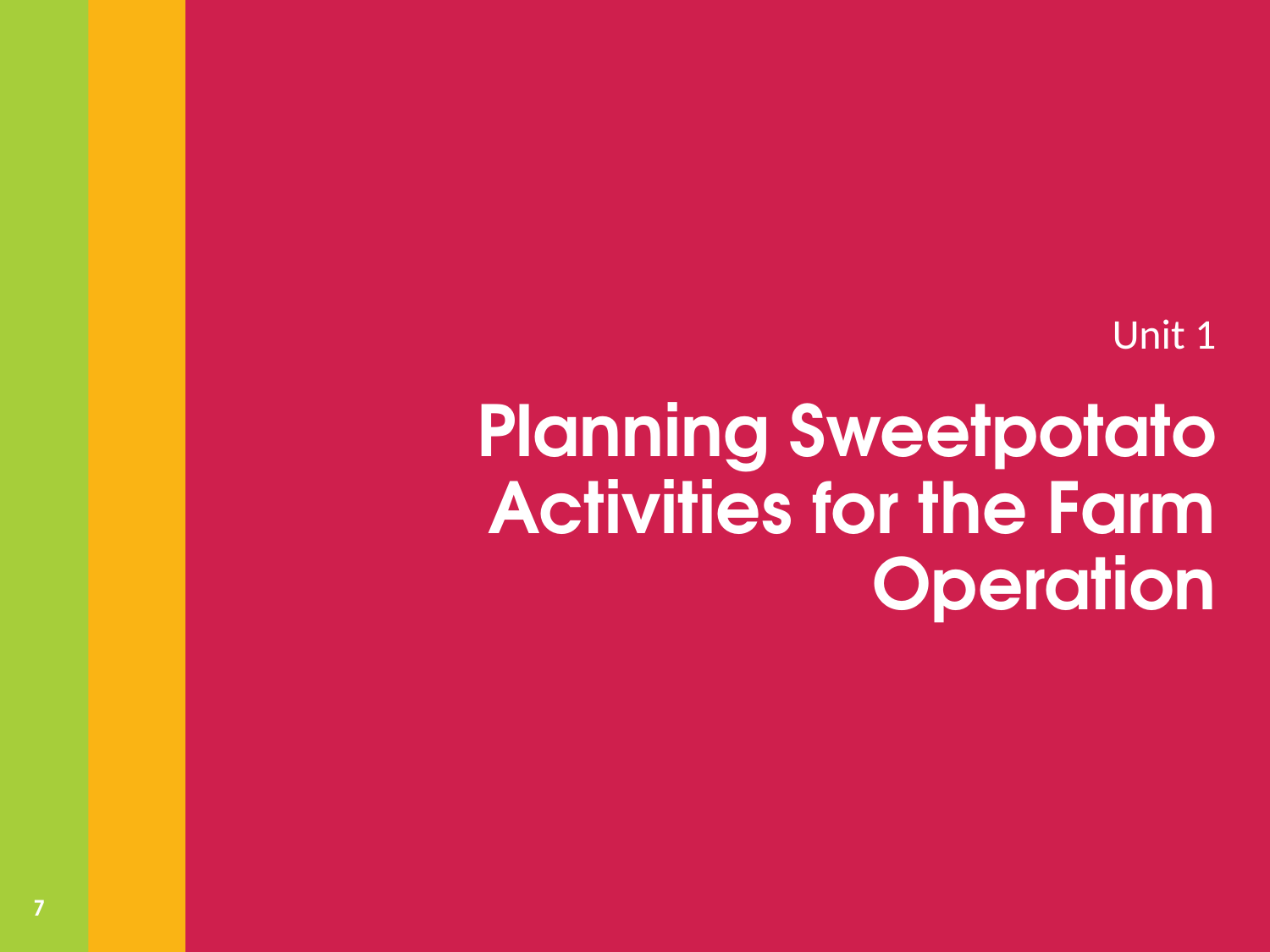

Unit 1

# Planning Sweetpotato Activities for the Farm Operation
7